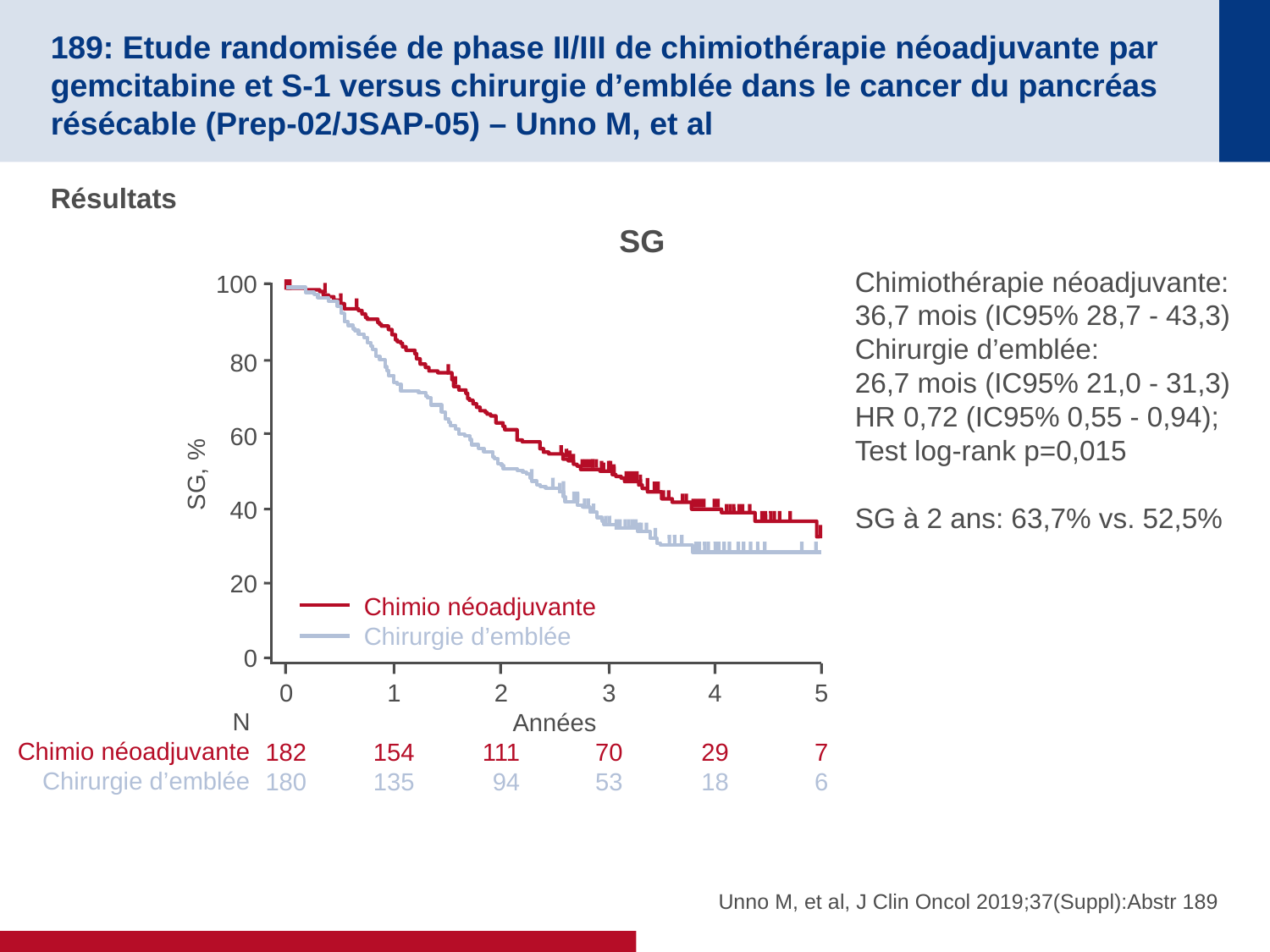

# 189: Etude randomisée de phase II/III de chimiothérapie néoadjuvante par gemcitabine et S-1 versus chirurgie d’emblée dans le cancer du pancréas résécable (Prep-02/JSAP-05) – Unno M, et al
Résultats
SG
Chimiothérapie néoadjuvante:
36,7 mois (IC95% 28,7 - 43,3)
Chirurgie d’emblée:
26,7 mois (IC95% 21,0 - 31,3)
HR 0,72 (IC95% 0,55 - 0,94);
Test log-rank p=0,015

SG à 2 ans: 63,7% vs. 52,5%
100

80

60

SG, %
40

20

Chimio néoadjuvante
Chirurgie d’emblée
0

0

182
180

1

154
135

2

111
94

3

70
53

4

29
18

5

7
6
N
Chimio néoadjuvante
Chirurgie d’emblée
Années

Unno M, et al, J Clin Oncol 2019;37(Suppl):Abstr 189